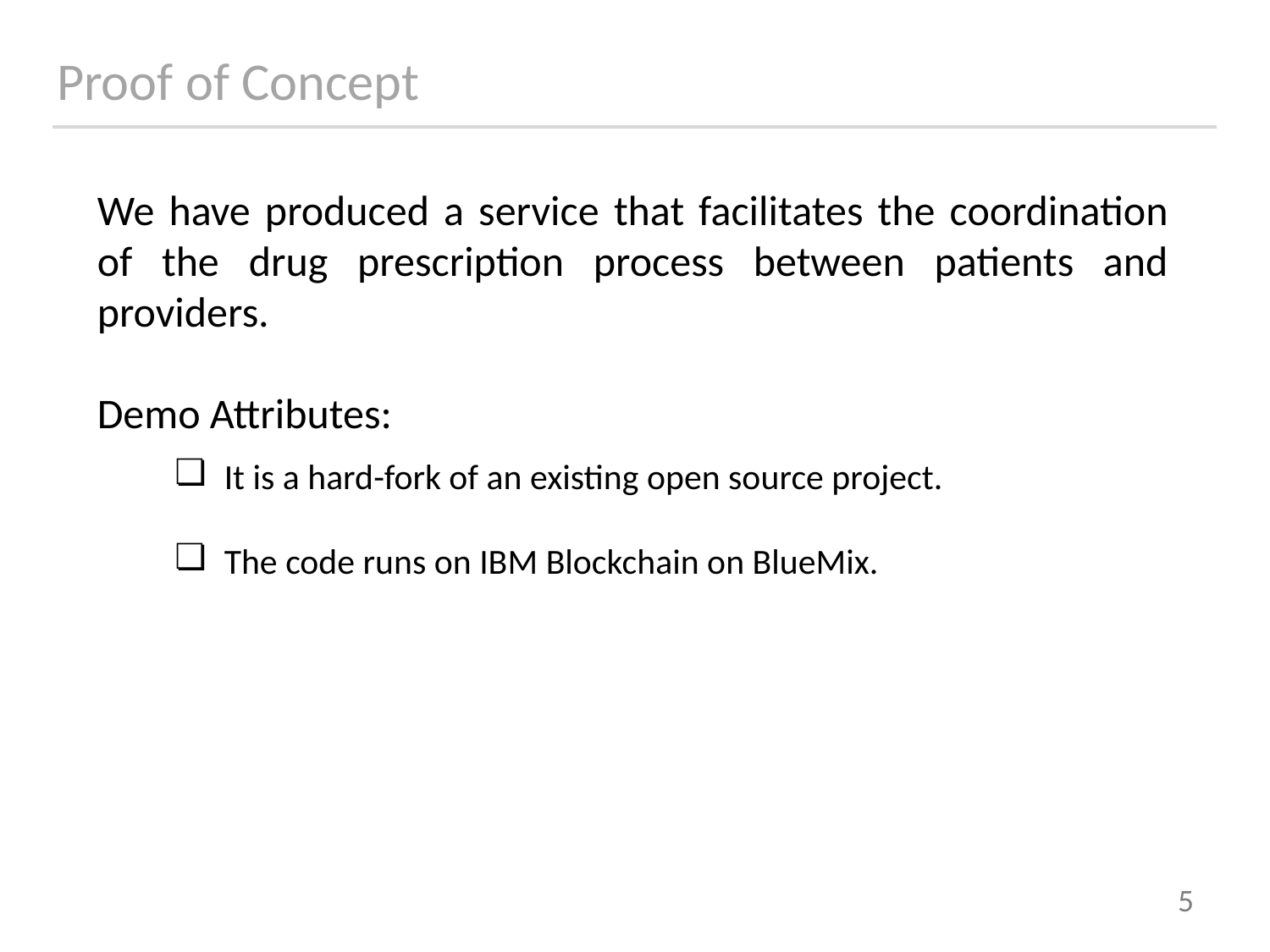

Proof of Concept
We have produced a service that facilitates the coordination of the drug prescription process between patients and providers.

Demo Attributes:

It is a hard-fork of an existing open source project.

The code runs on IBM Blockchain on BlueMix.

Reporting

5
5